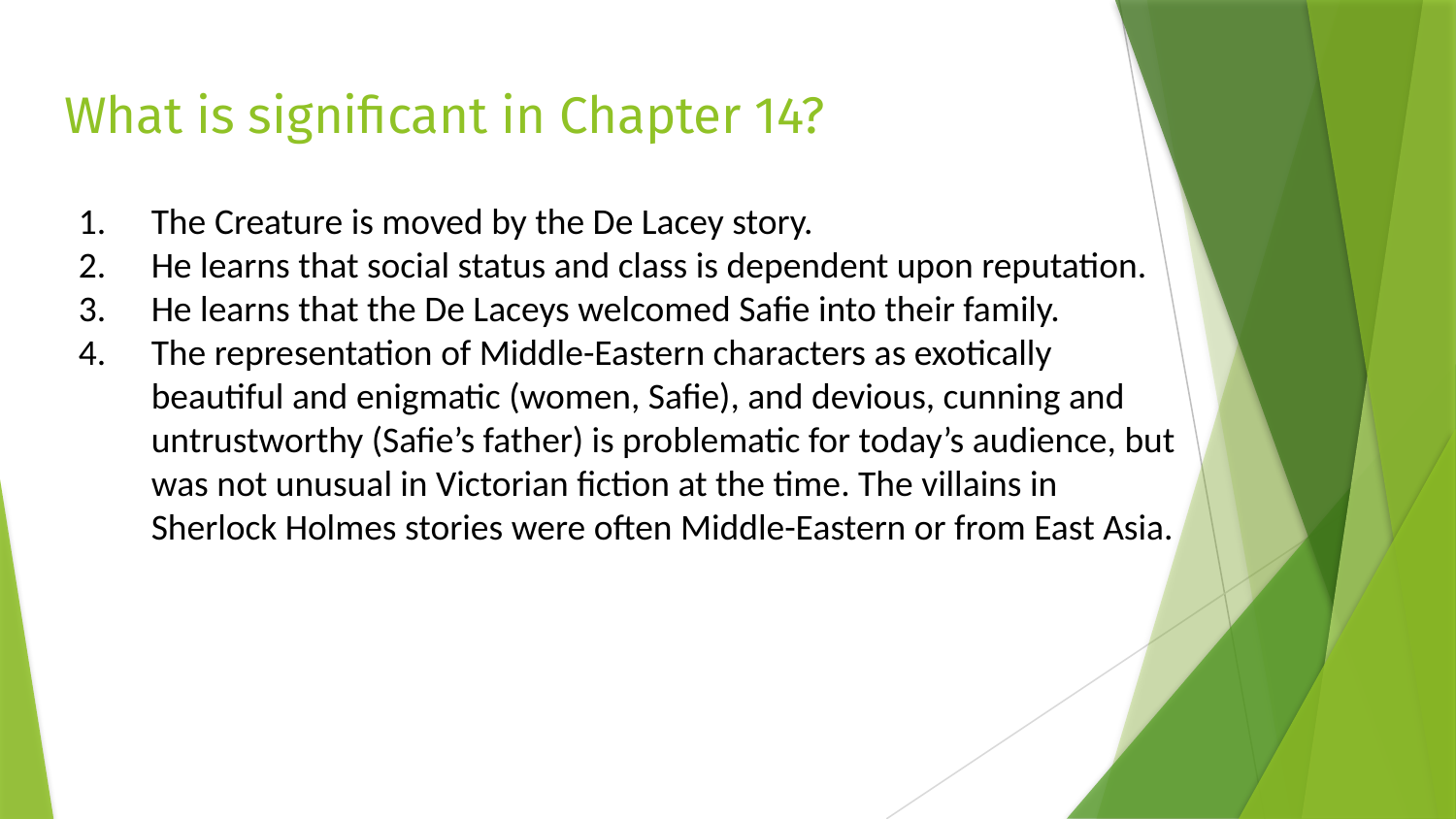

# What is significant in Chapter 14?
The Creature is moved by the De Lacey story.
He learns that social status and class is dependent upon reputation.
He learns that the De Laceys welcomed Safie into their family.
The representation of Middle-Eastern characters as exotically beautiful and enigmatic (women, Safie), and devious, cunning and untrustworthy (Safie’s father) is problematic for today’s audience, but was not unusual in Victorian fiction at the time. The villains in Sherlock Holmes stories were often Middle-Eastern or from East Asia.